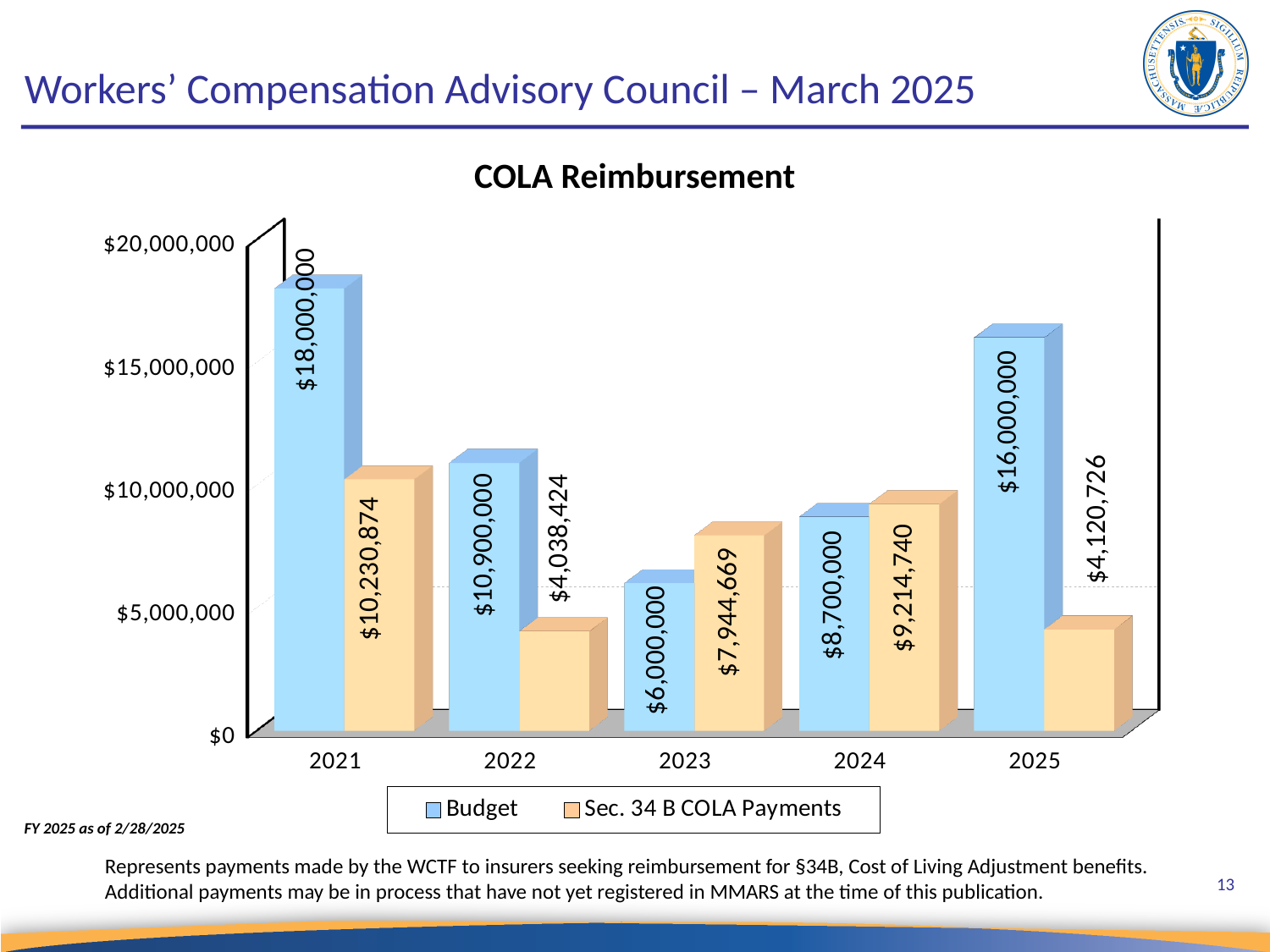

# Workers’ Compensation Advisory Council – March 2025
COLA Reimbursement

[unsupported chart]

FY 2025 as of 2/28/2025
Represents payments made by the WCTF to insurers seeking reimbursement for §34B, Cost of Living Adjustment benefits.  Additional payments may be in process that have not yet registered in MMARS at the time of this publication.
13